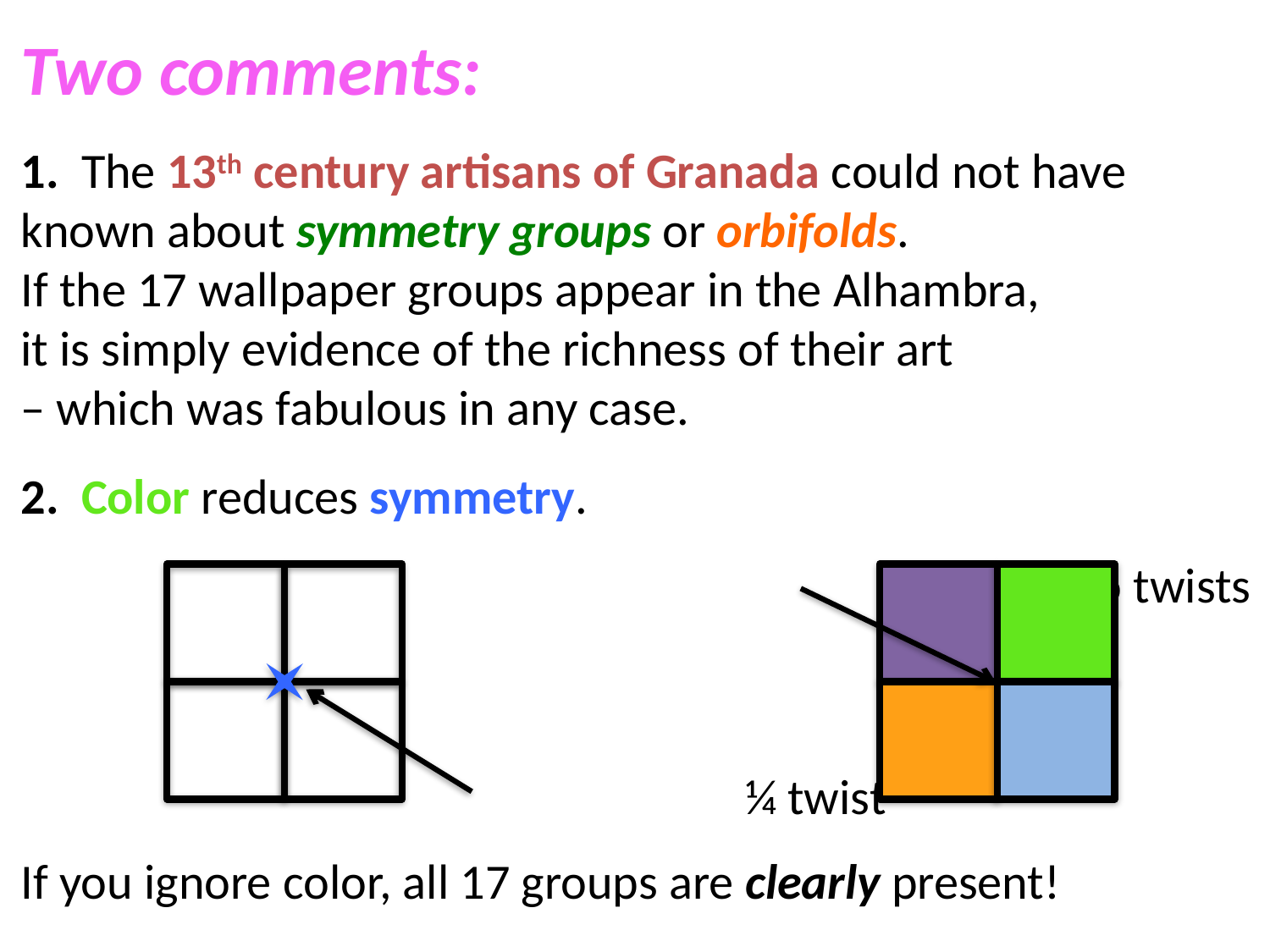

Two comments:
1.  The 13th century artisans of Granada could not have
known about symmetry groups or orbifolds.
If the 17 wallpaper groups appear in the Alhambra,
it is simply evidence of the richness of their art
– which was fabulous in any case.
2.  Color reduces symmetry.
								   no twists

					        ¼ twist
If you ignore color, all 17 groups are clearly present!